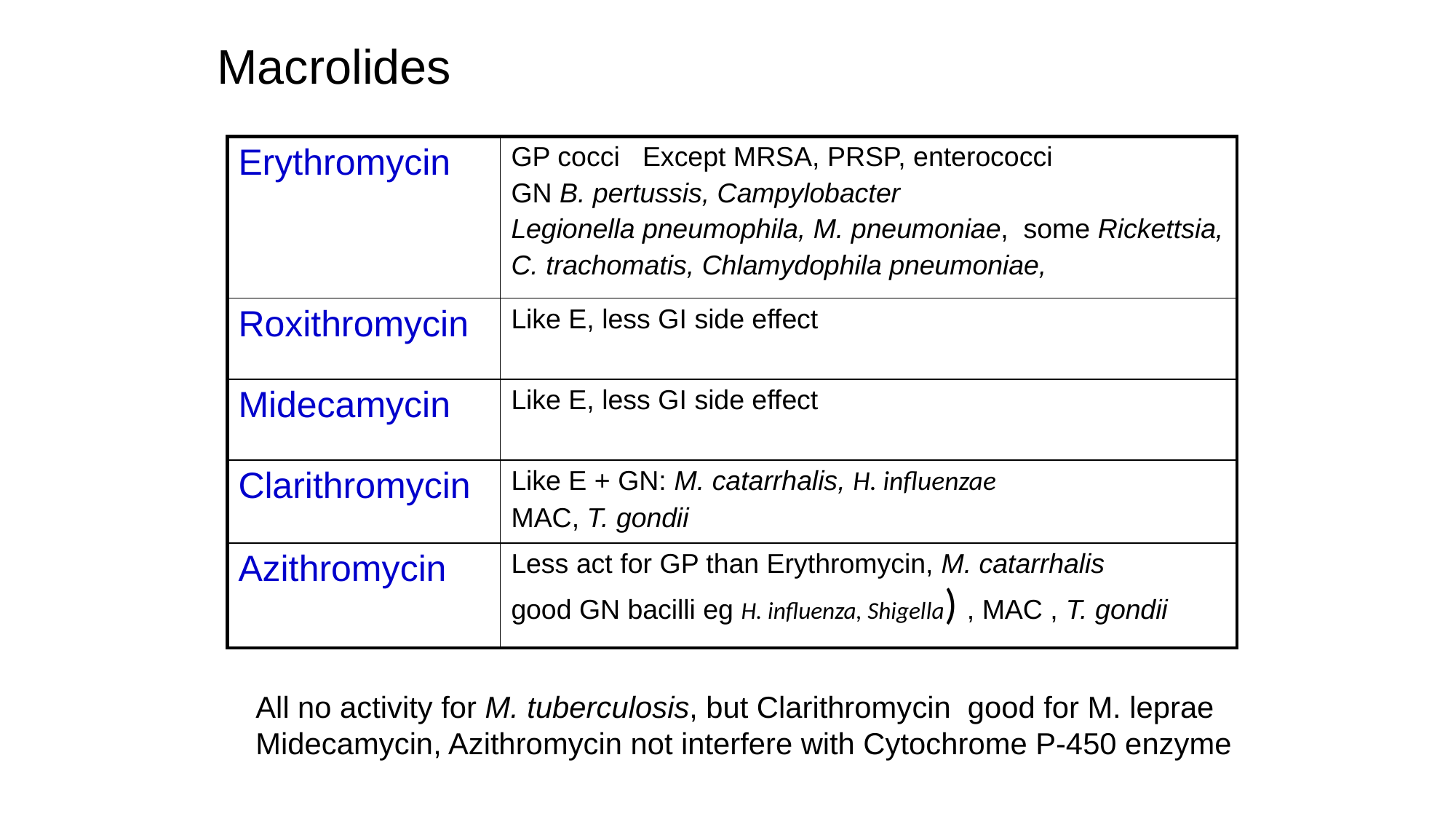

Macrolides

| Erythromycin | GP cocci Except MRSA, PRSP, enterococci GN B. pertussis, Campylobacter Legionella pneumophila, M. pneumoniae, some Rickettsia, C. trachomatis, Chlamydophila pneumoniae, |
| --- | --- |
| Roxithromycin | Like E, less GI side effect |
| Midecamycin | Like E, less GI side effect |
| Clarithromycin | Like E + GN: M. catarrhalis, H. influenzae MAC, T. gondii |
| Azithromycin | Less act for GP than Erythromycin, M. catarrhalis good GN bacilli eg H. influenza, Shigella) , MAC , T. gondii |
All no activity for M. tuberculosis, but Clarithromycin  good for M. leprae
Midecamycin, Azithromycin not interfere with Cytochrome P-450 enzyme